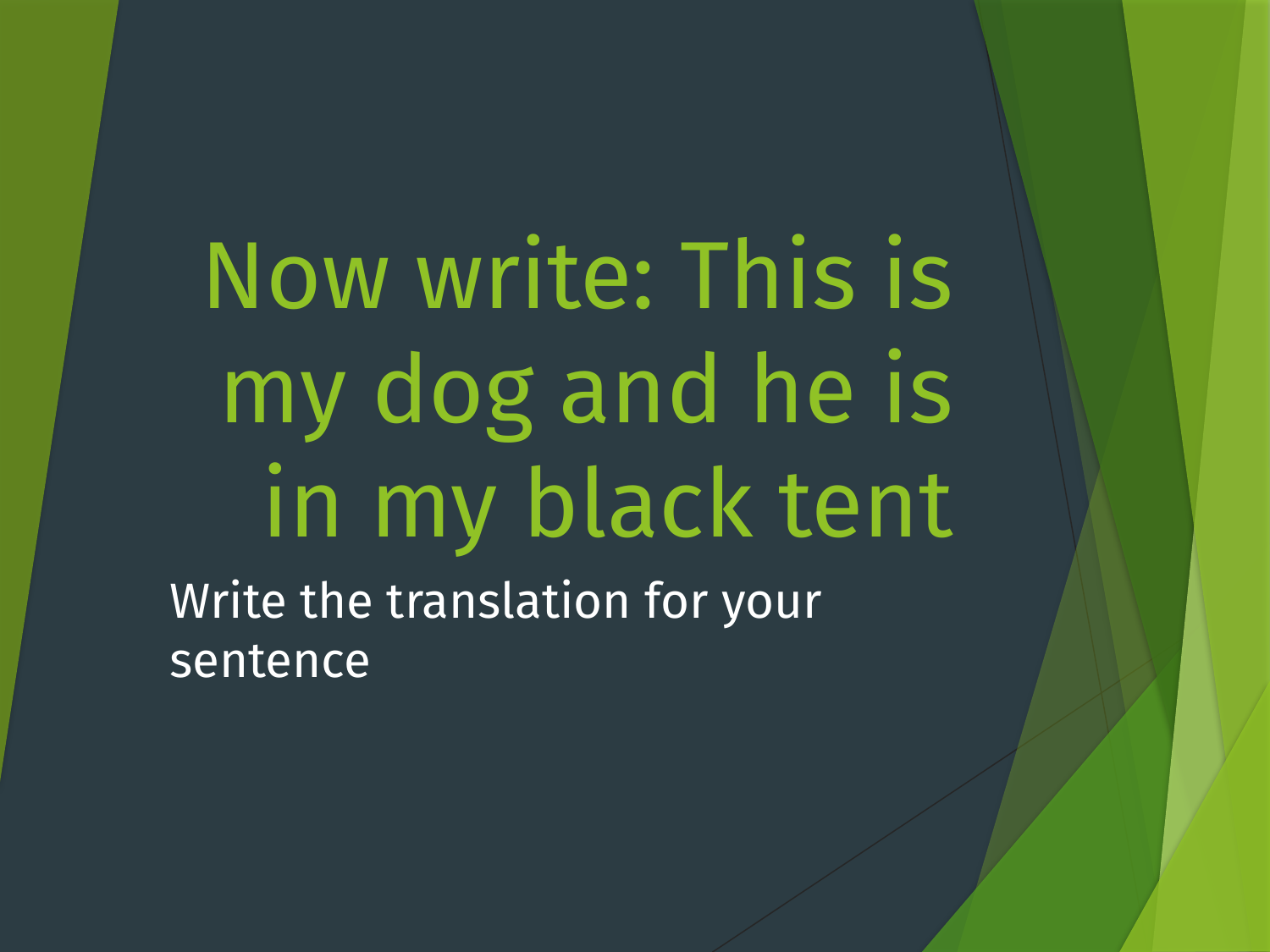

# Now write: This is my dog and he is in my black tent
Write the translation for your sentence